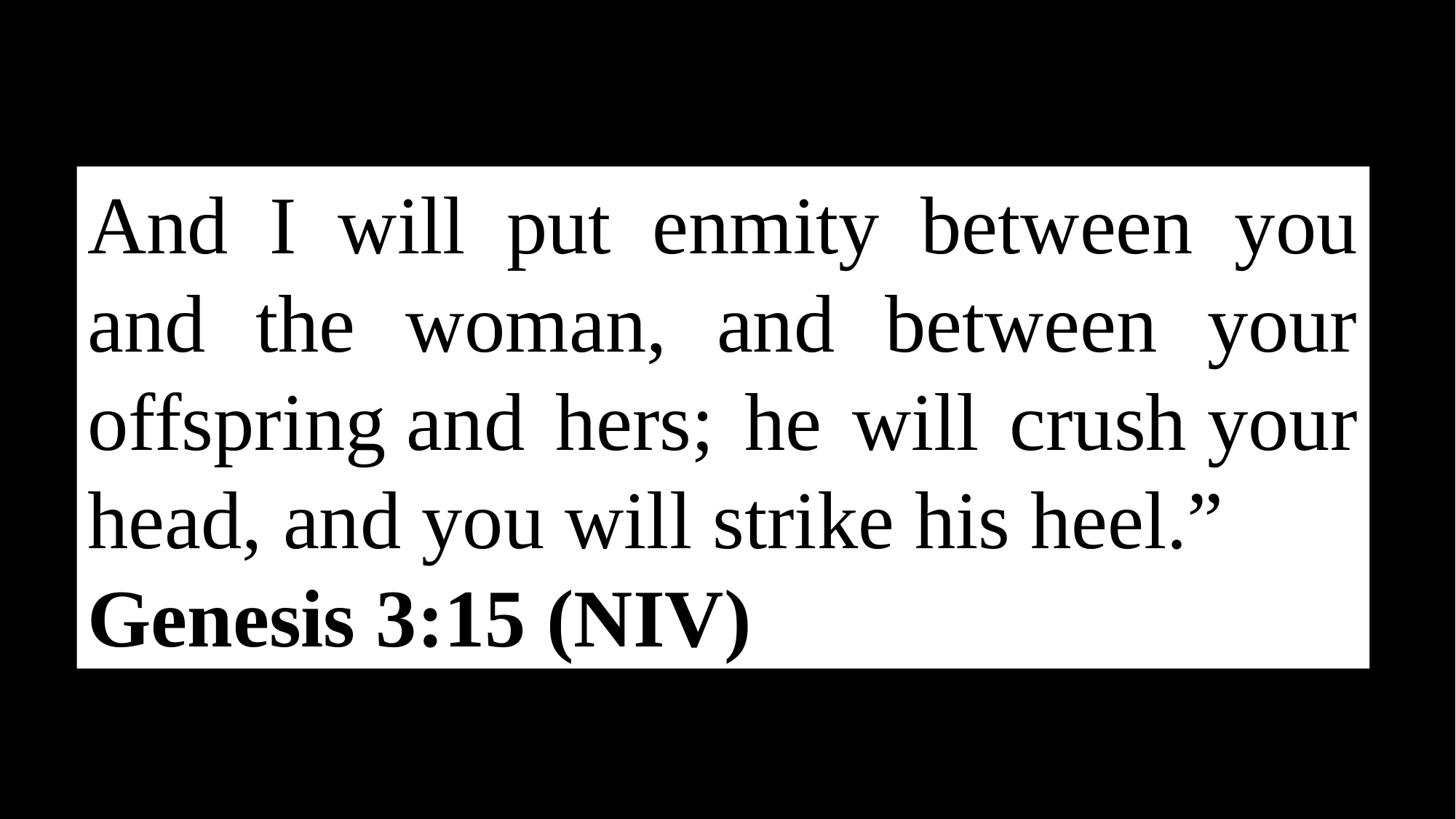

And I will put enmity between you and the woman, and between your offspring and hers; he will crush your head, and you will strike his heel.”
Genesis 3:15 (NIV)